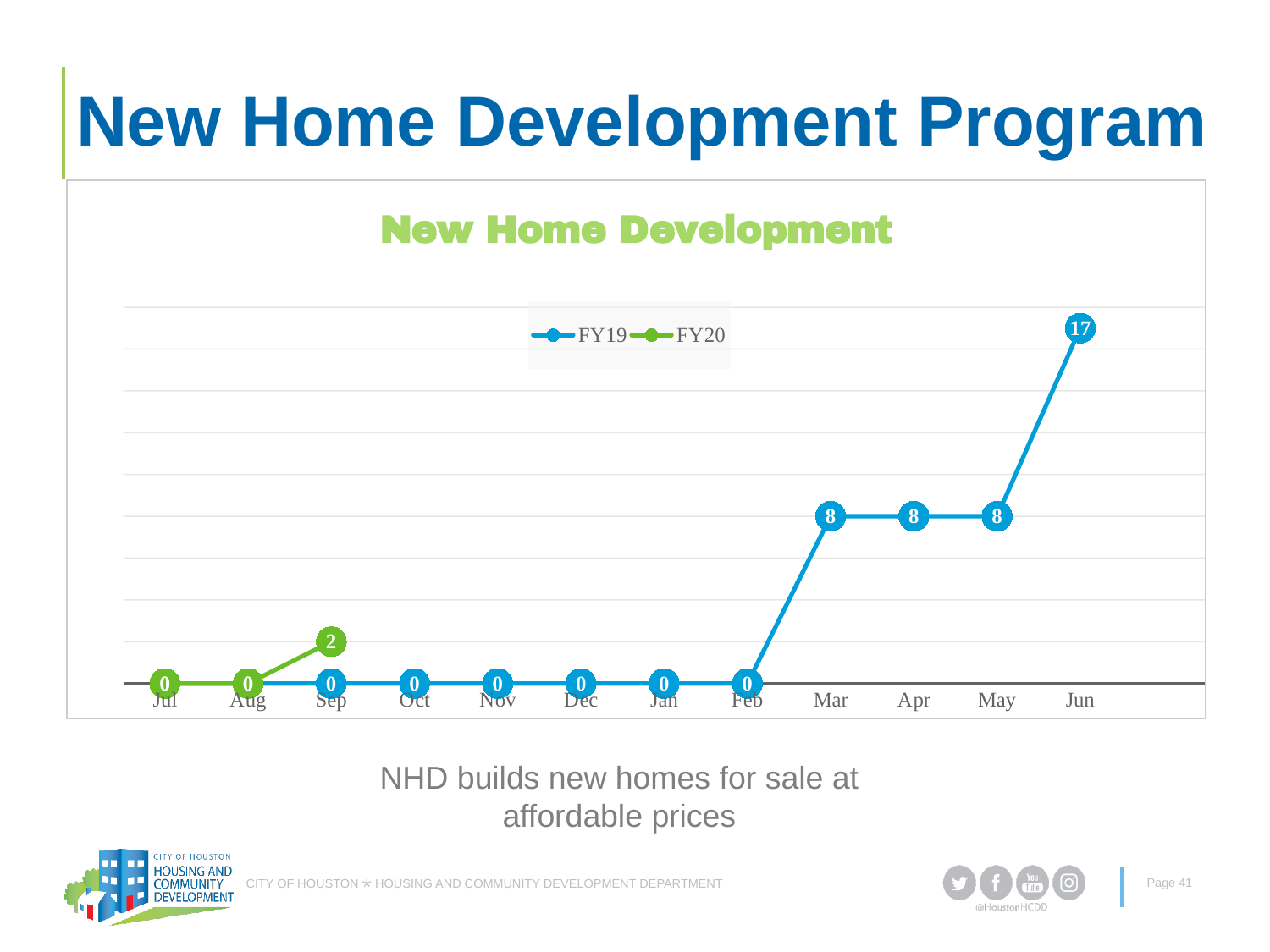

# New Home Development Program

### Chart: New Home Development

| Category | FY19 | FY20 |
|---|---|---|
| Jul | 0.0 | 0.0 |
| Aug | 0.0 | 0.0 |
| Sep | 0.0 | 2.0 |
| Oct | 0.0 | None |
| Nov | 0.0 | None |
| Dec | 0.0 | None |
| Jan | 0.0 | None |
| Feb | 0.0 | None |
| Mar | 8.0 | None |
| Apr | 8.0 | None |
| May | 8.0 | None |
| Jun | 17.0 | None |
New Home Development
NHD builds new homes for sale at affordable prices